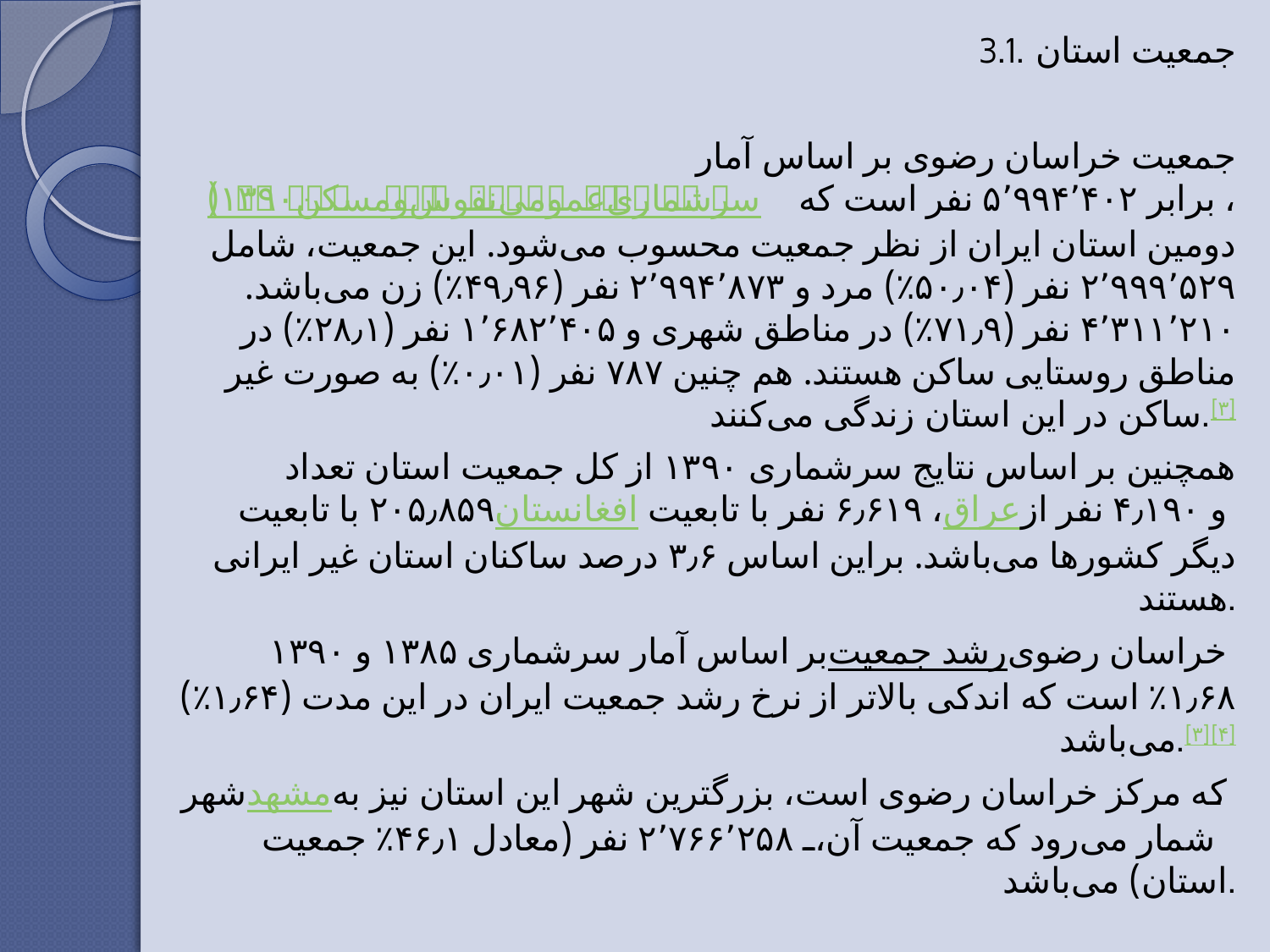

3.1. جمعیت استان

جمعیت خراسان رضوی بر اساس آمار سرشماری عمومی نفوس و مسکن (۱۳۹۰)، برابر ۵٬۹۹۴٬۴۰۲ نفر است که دومین استان ایران از نظر جمعیت محسوب می‌شود. این جمعیت، شامل ۲٬۹۹۹٬۵۲۹ نفر (۵۰٫۰۴٪) مرد و ۲٬۹۹۴٬۸۷۳ نفر (۴۹٫۹۶٪) زن می‌باشد. ۴٬۳۱۱٬۲۱۰ نفر (۷۱٫۹٪) در مناطق شهری و ۱٬۶۸۲٬۴۰۵ نفر (۲۸٫۱٪) در مناطق روستایی ساکن هستند. هم چنین ۷۸۷ نفر (۰٫۰۱٪) به صورت غیر ساکن در این استان زندگی می‌کنند.[۳]
همچنین بر اساس نتایج سرشماری ۱۳۹۰ از کل جمعیت استان تعداد ۲۰۵٫۸۵۹ با تابعیت افغانستان، ۶٫۶۱۹ نفر با تابعیت عراق و ۴٫۱۹۰ نفر از دیگر کشورها می‌باشد. براین اساس ۳٫۶ درصد ساکنان استان غیر ایرانی هستند.
بر اساس آمار سرشماری ۱۳۸۵ و ۱۳۹۰ رشد جمعیت خراسان رضوی ۱٫۶۸٪ است که اندکی بالاتر از نرخ رشد جمعیت ایران در این مدت (۱٫۶۴٪) می‌باشد.[۳][۴]
شهر مشهد که مرکز خراسان رضوی است، بزرگترین شهر این استان نیز به شمار می‌رود که جمعیت آن، ۲٬۷۶۶٬۲۵۸ نفر (معادل ۴۶٫۱٪ جمعیت استان) می‌باشد.